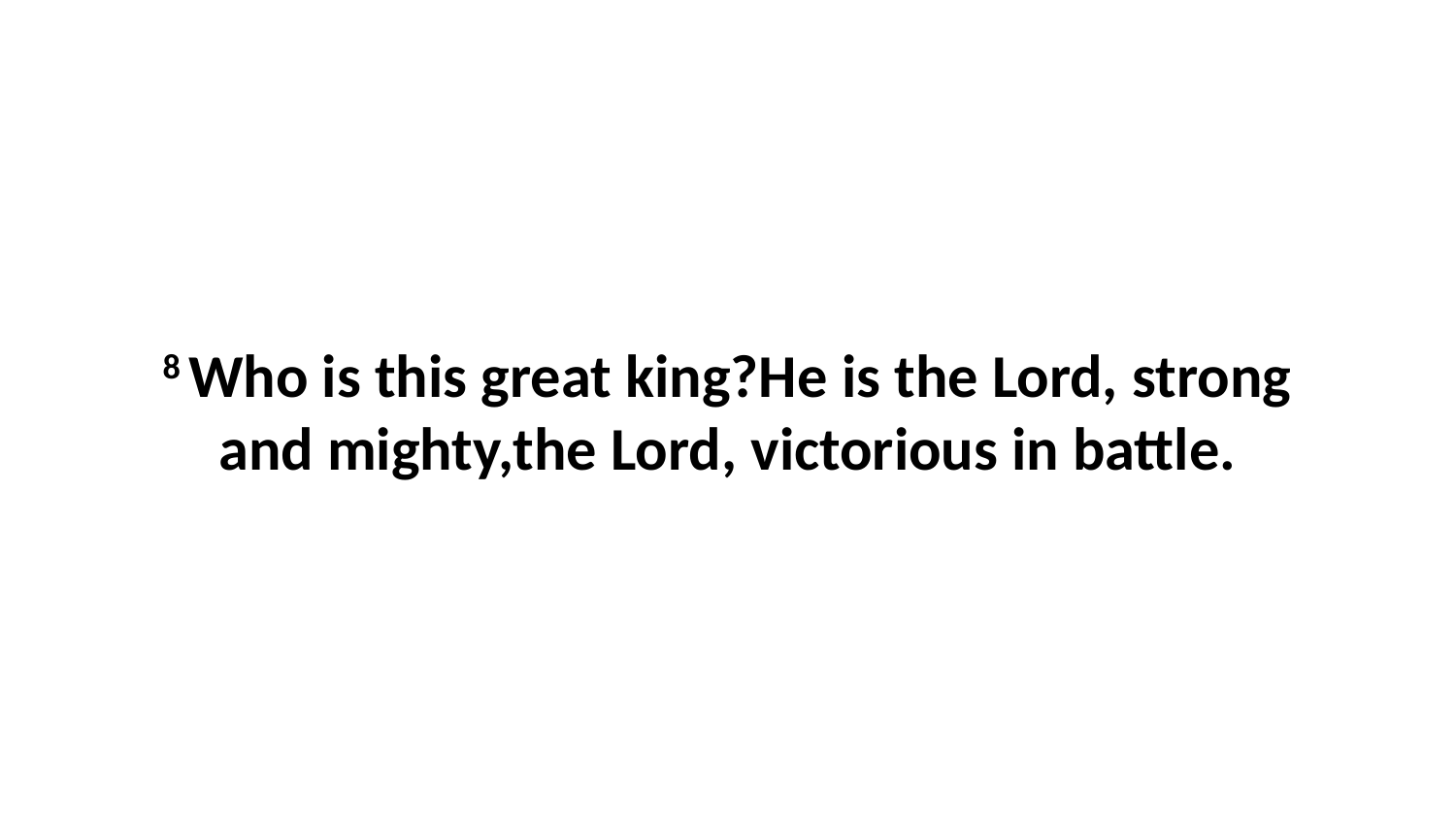

8 Who is this great king?He is the Lord, strong and mighty,the Lord, victorious in battle.